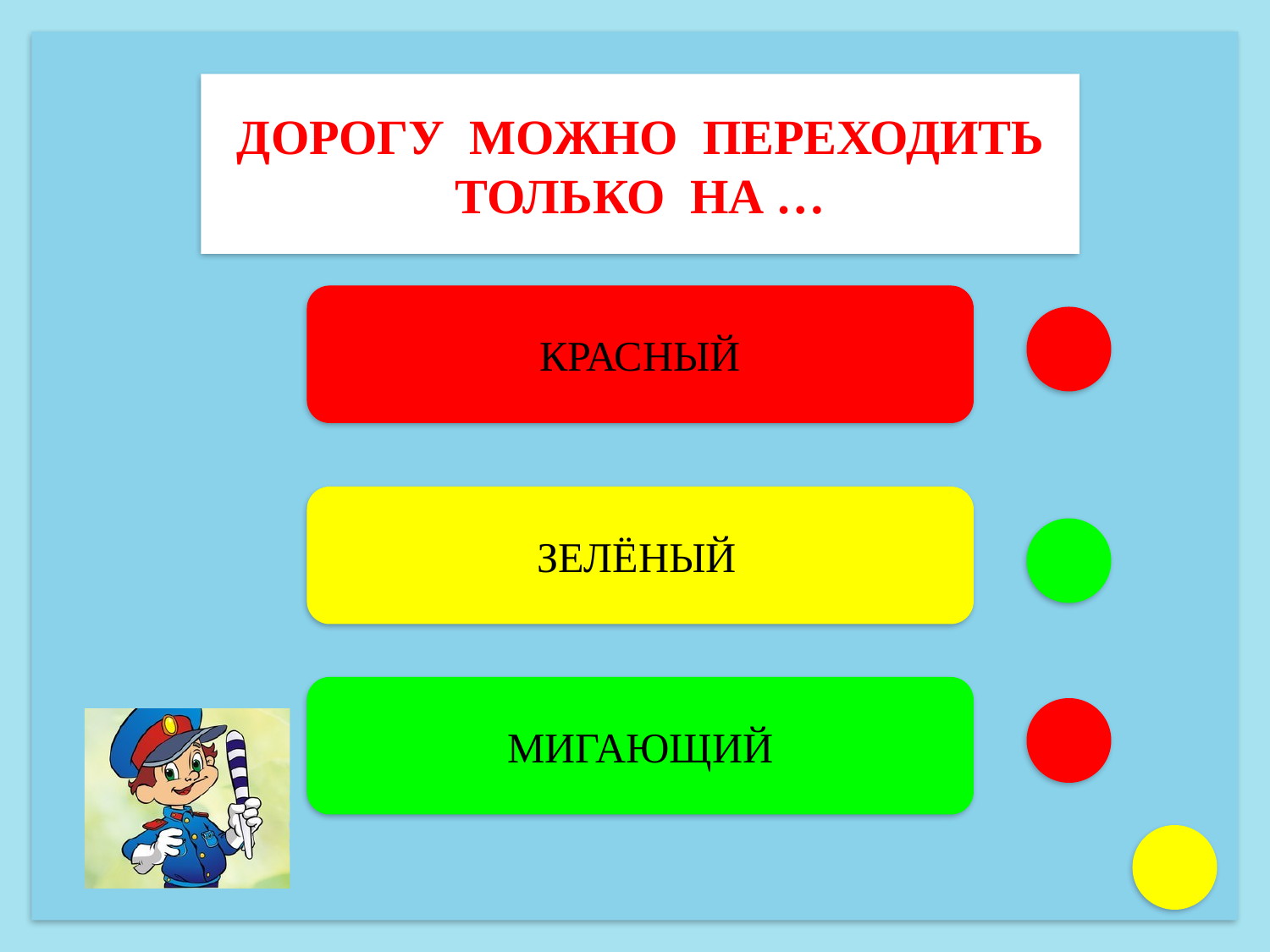

ДОРОГУ  МОЖНО  ПЕРЕХОДИТЬ ТОЛЬКО  НА …
КРАСНЫЙ

ЗЕЛЁНЫЙ

МИГАЮЩИЙ